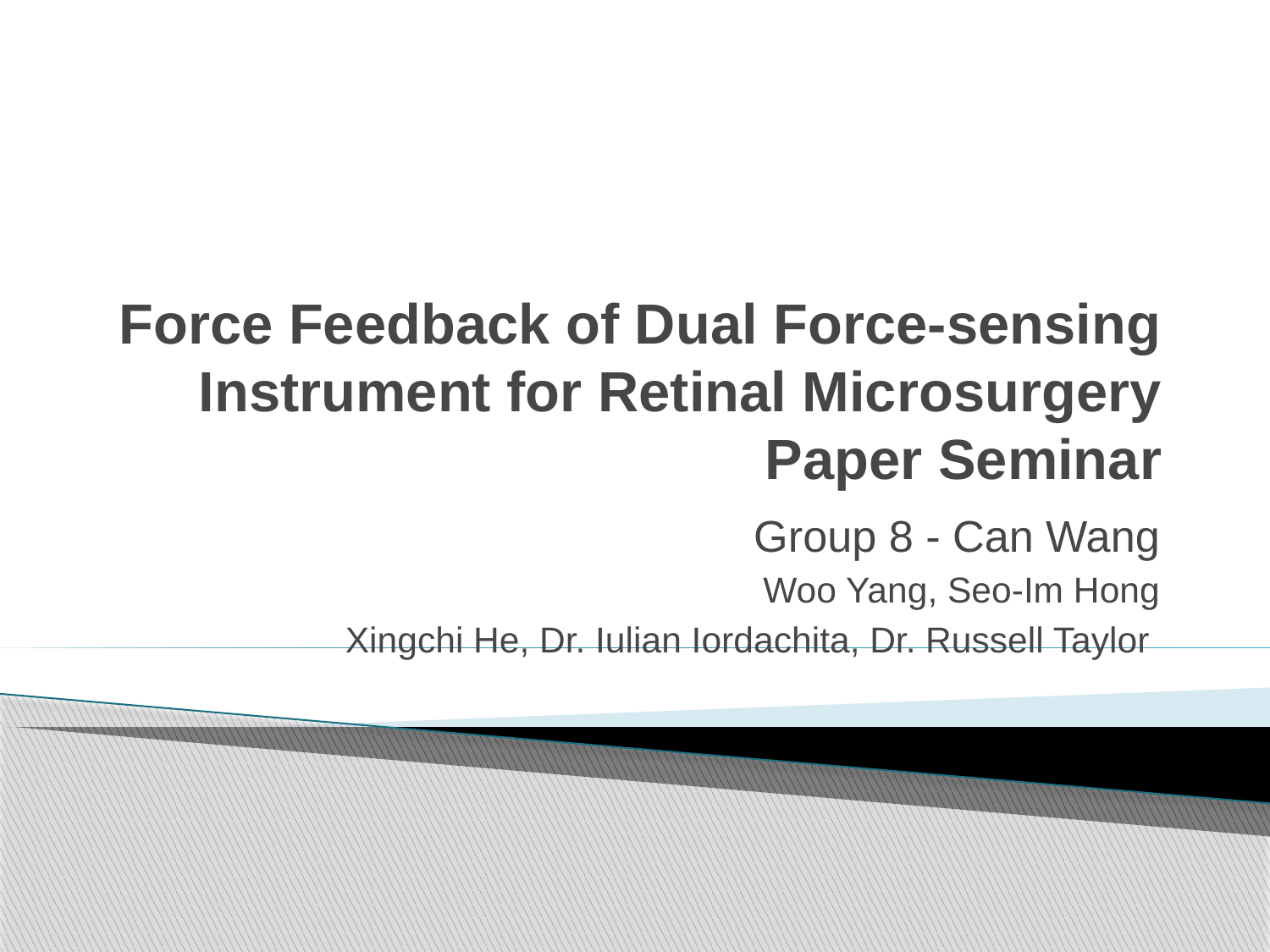

# Force Feedback of Dual Force-sensing Instrument for Retinal Microsurgery Paper Seminar
Group 8 - Can Wang
Woo Yang, Seo-Im Hong
Xingchi He, Dr. Iulian Iordachita, Dr. Russell Taylor